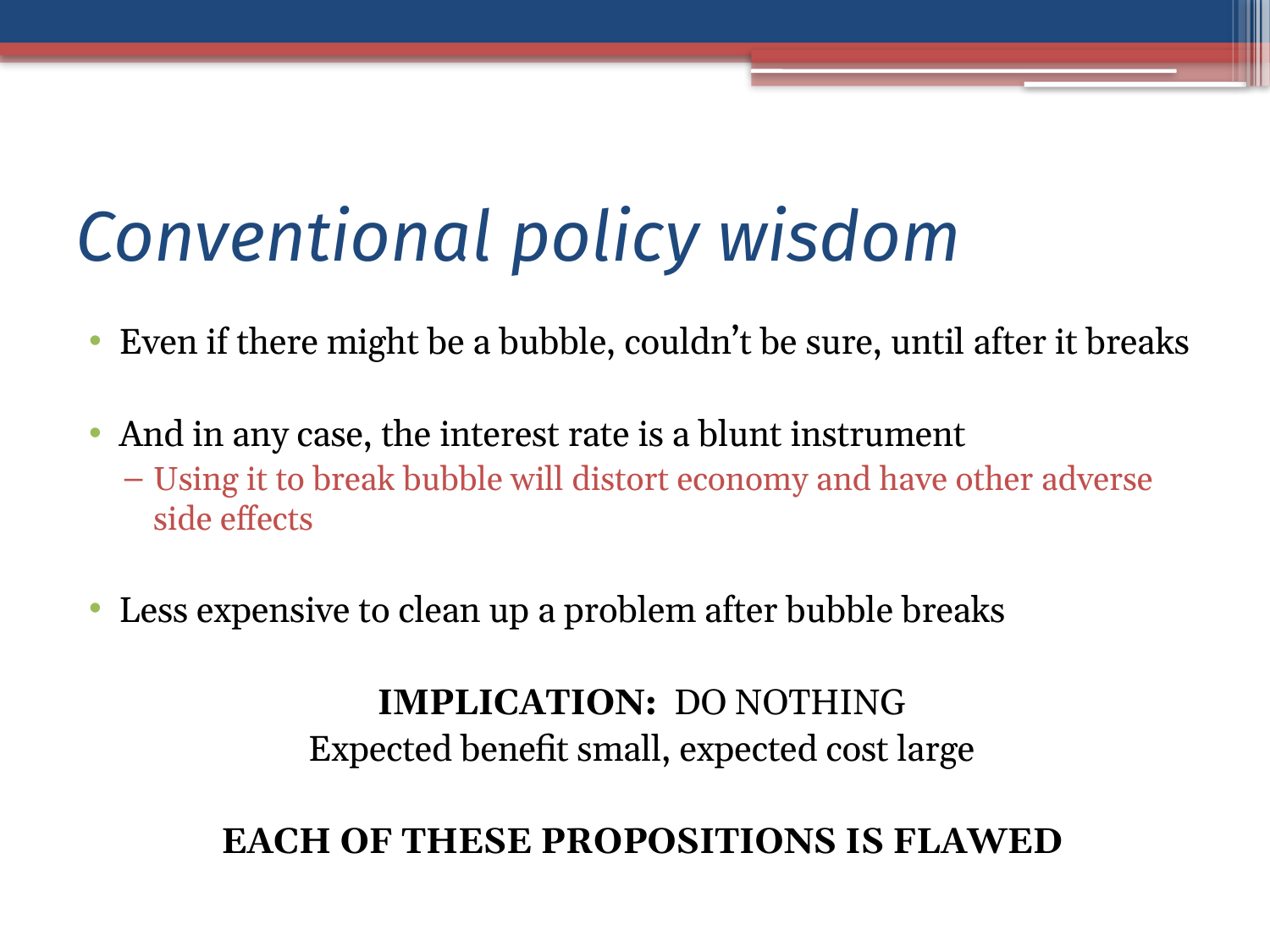

# Conventional policy wisdom
Even if there might be a bubble, couldn’t be sure, until after it breaks

And in any case, the interest rate is a blunt instrument
Using it to break bubble will distort economy and have other adverse side effects

Less expensive to clean up a problem after bubble breaks

IMPLICATION:  DO NOTHING
Expected benefit small, expected cost large

EACH OF THESE PROPOSITIONS IS FLAWED